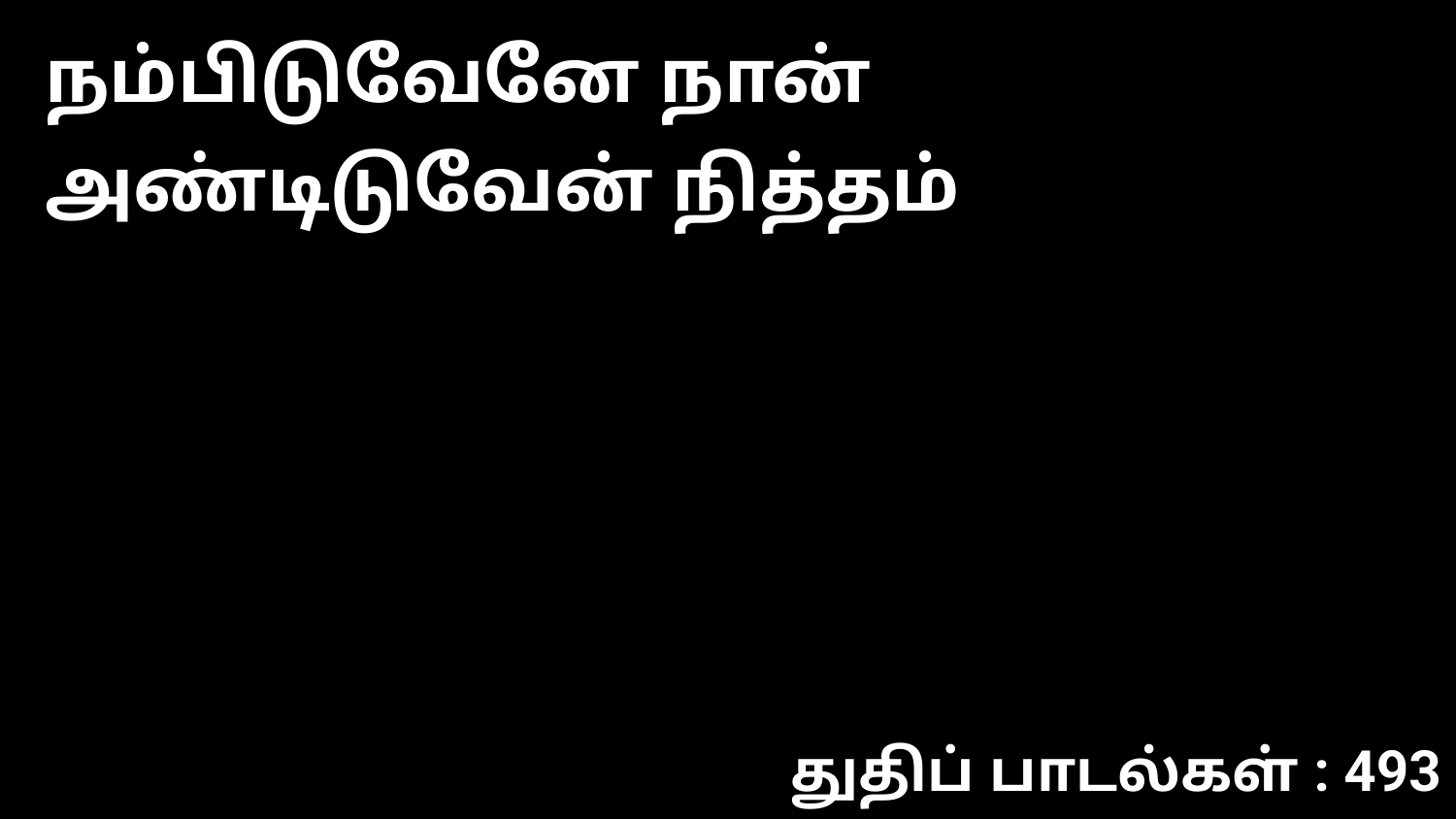

நம்பிடுவேனே நான் அண்டிடுவேன் நித்தம்
துதிப் பாடல்கள் : 493